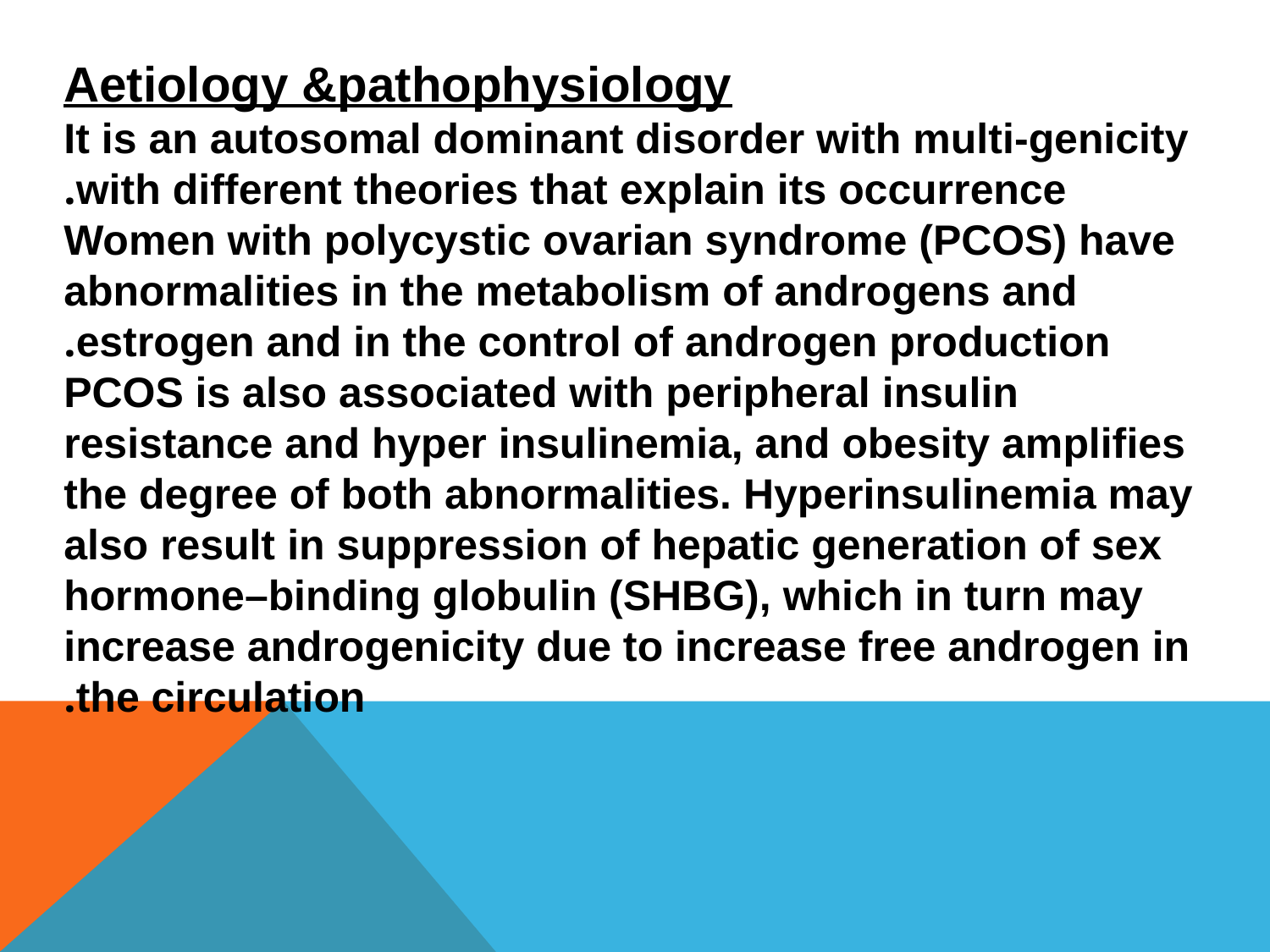

Aetiology &pathophysiology
It is an autosomal dominant disorder with multi-genicity with different theories that explain its occurrence.
Women with polycystic ovarian syndrome (PCOS) have abnormalities in the metabolism of androgens and estrogen and in the control of androgen production.
PCOS is also associated with peripheral insulin resistance and hyper insulinemia, and obesity amplifies the degree of both abnormalities. Hyperinsulinemia may also result in suppression of hepatic generation of sex hormone–binding globulin (SHBG), which in turn may increase androgenicity due to increase free androgen in the circulation.